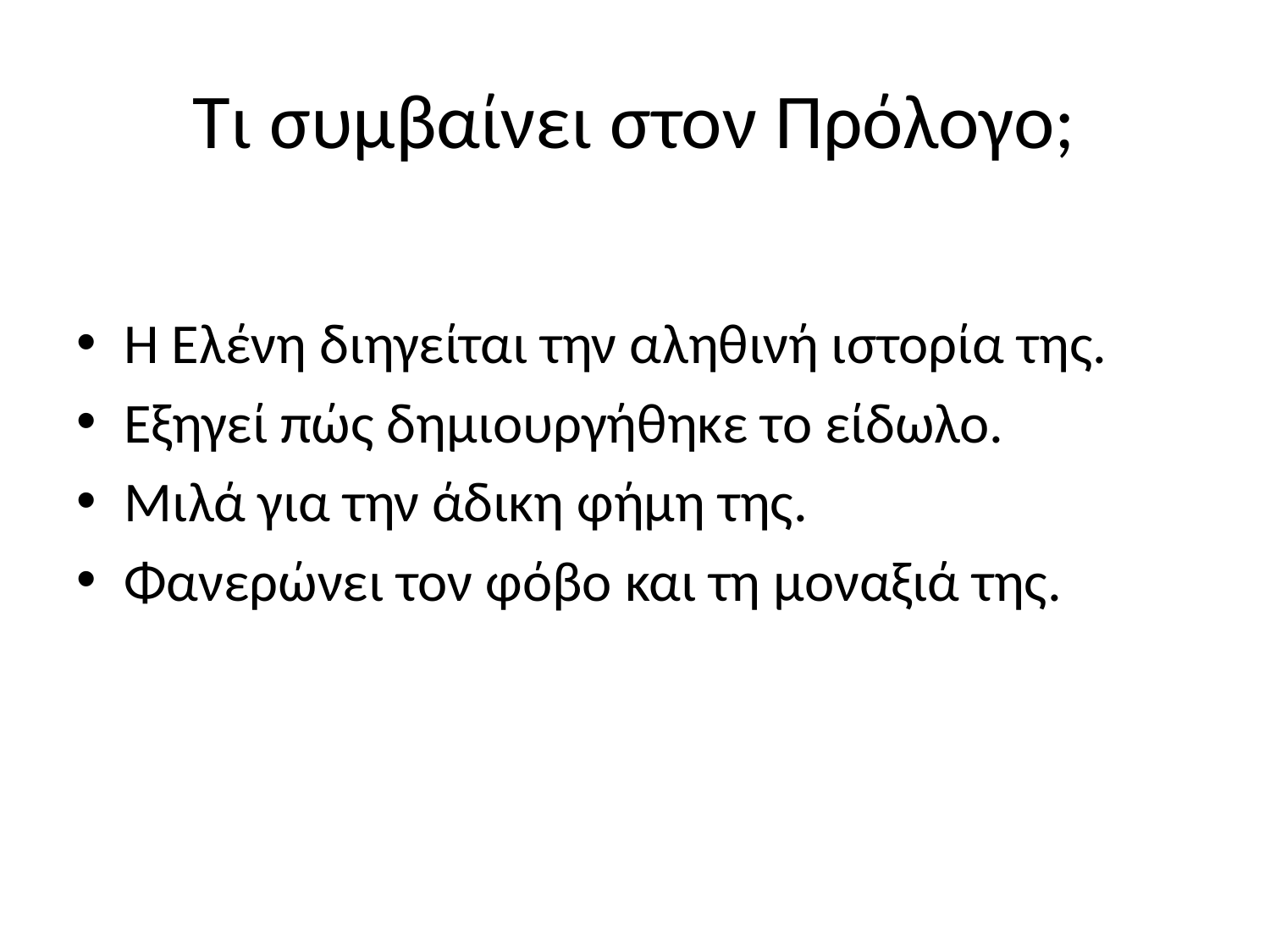

# Τι συμβαίνει στον Πρόλογο;

Η Ελένη διηγείται την αληθινή ιστορία της.
Εξηγεί πώς δημιουργήθηκε το είδωλο.
Μιλά για την άδικη φήμη της.
Φανερώνει τον φόβο και τη μοναξιά της.